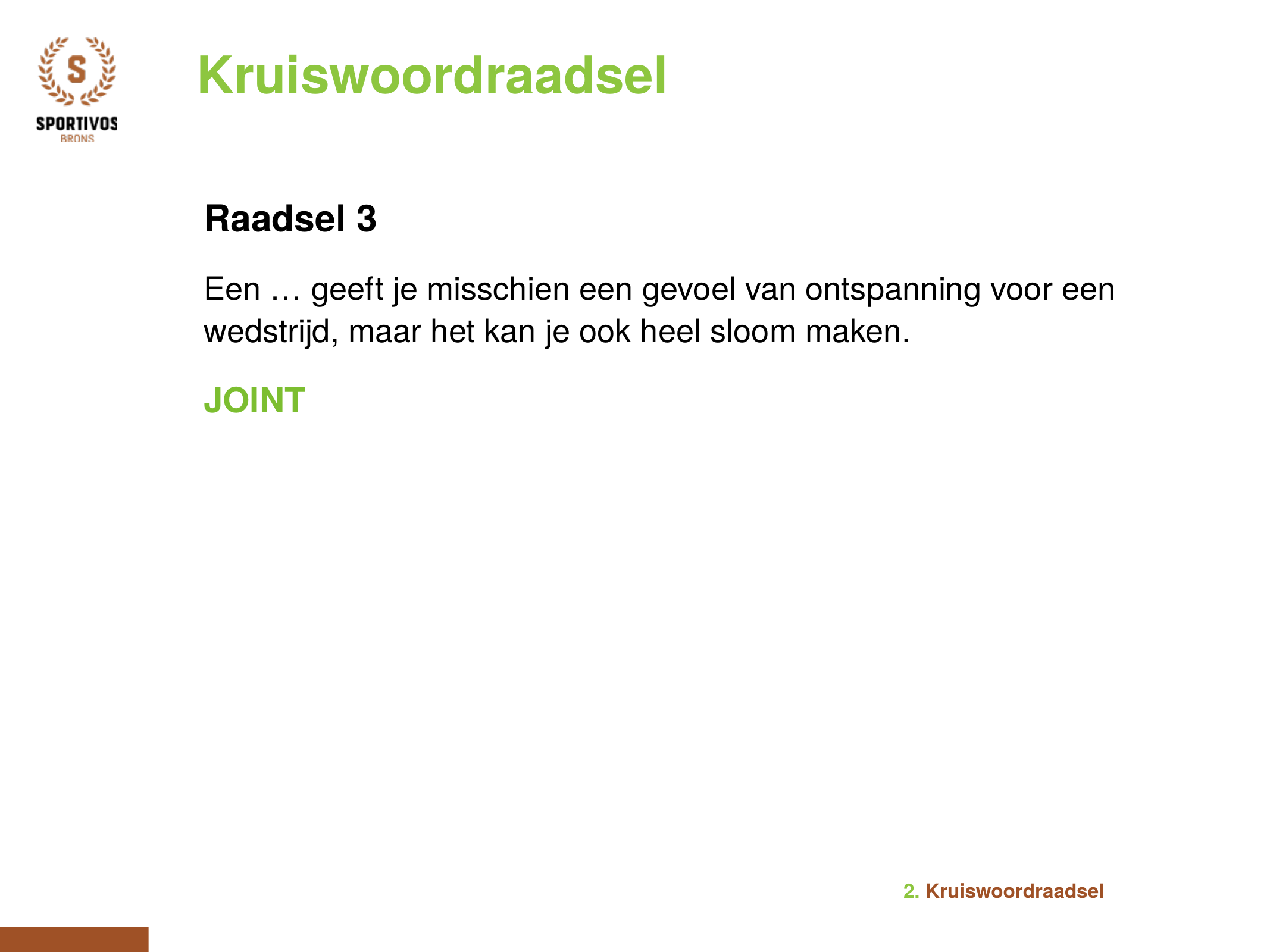

Kruiswoordraadsel
Raadsel 3
Een … geeft je misschien een gevoel van ontspanning voor een wedstrijd, maar het kan je ook heel sloom maken.
JOINT
2. Kruiswoordraadsel